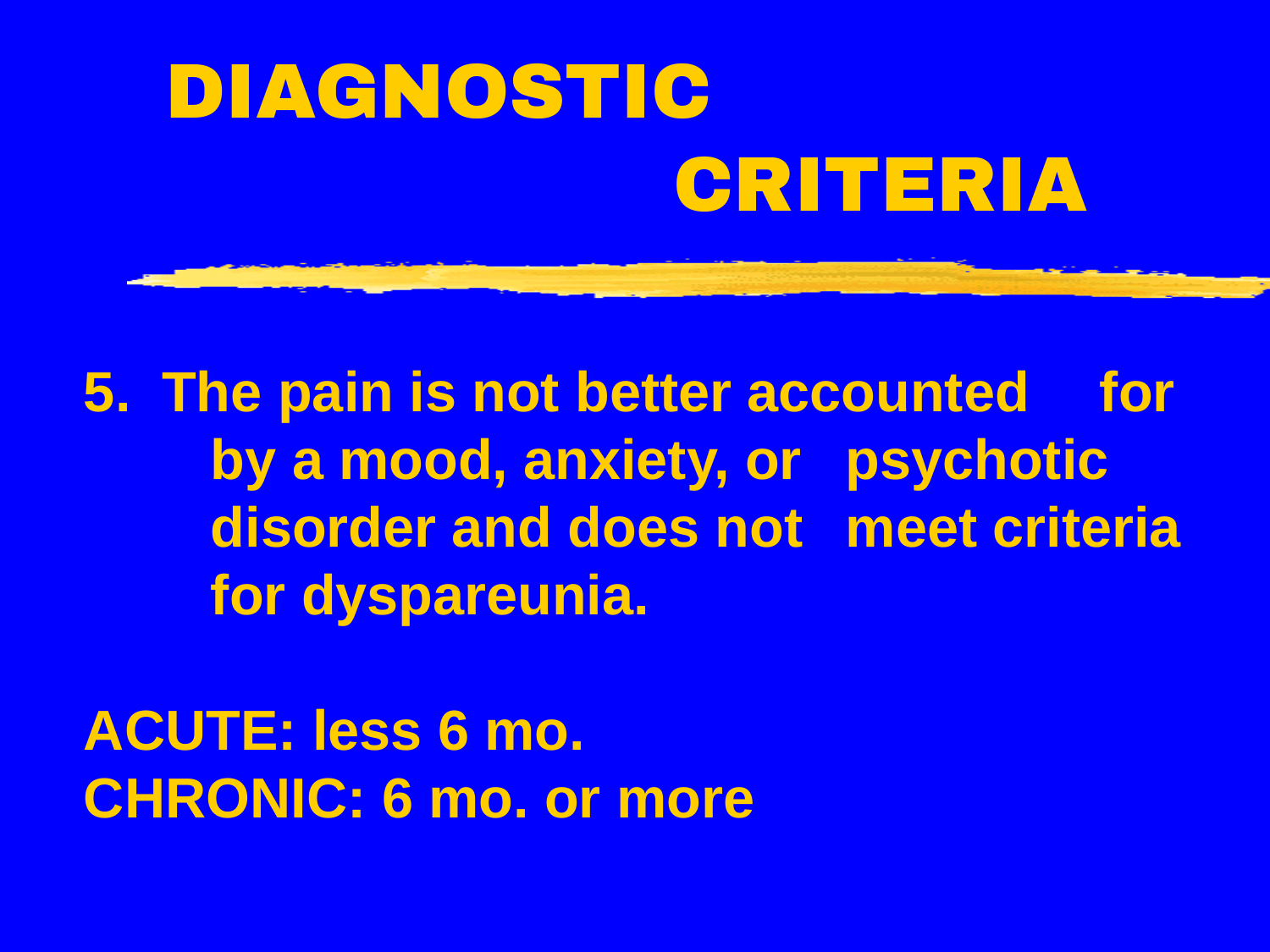

DIAGNOSTIC
						CRITERIA
# 5.  The pain is not better accounted 	for 	by a mood, anxiety, or 	psychotic 	disorder and does not 	meet criteria 	for dyspareunia. ACUTE: less 6 mo. CHRONIC: 6 mo. or more